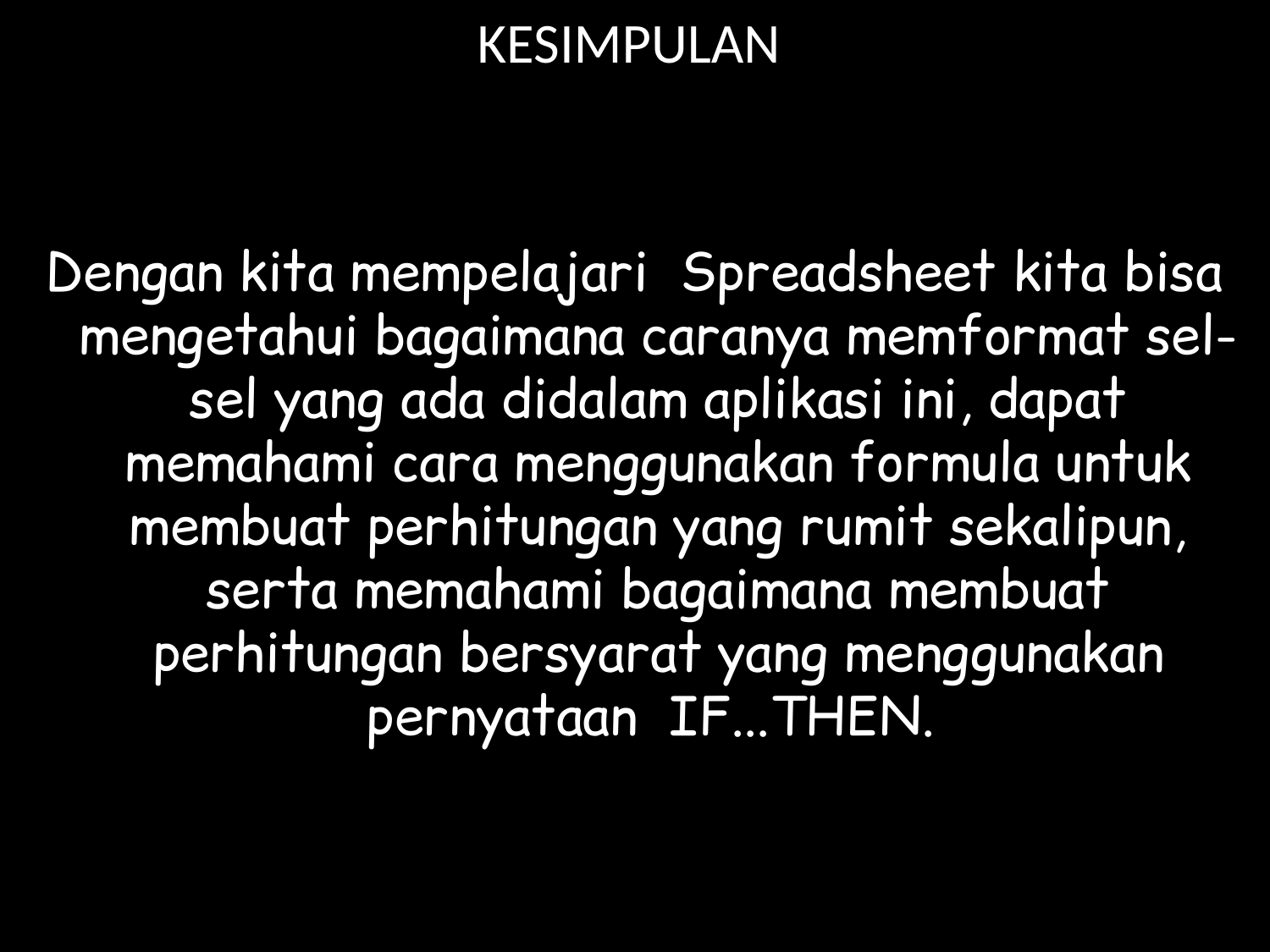

KESIMPULAN

Dengan kita mempelajari  Spreadsheet kita bisa mengetahui bagaimana caranya memformat sel-sel yang ada didalam aplikasi ini, dapat memahami cara menggunakan formula untuk membuat perhitungan yang rumit sekalipun, serta memahami bagaimana membuat perhitungan bersyarat yang menggunakan pernyataan  IF...THEN.